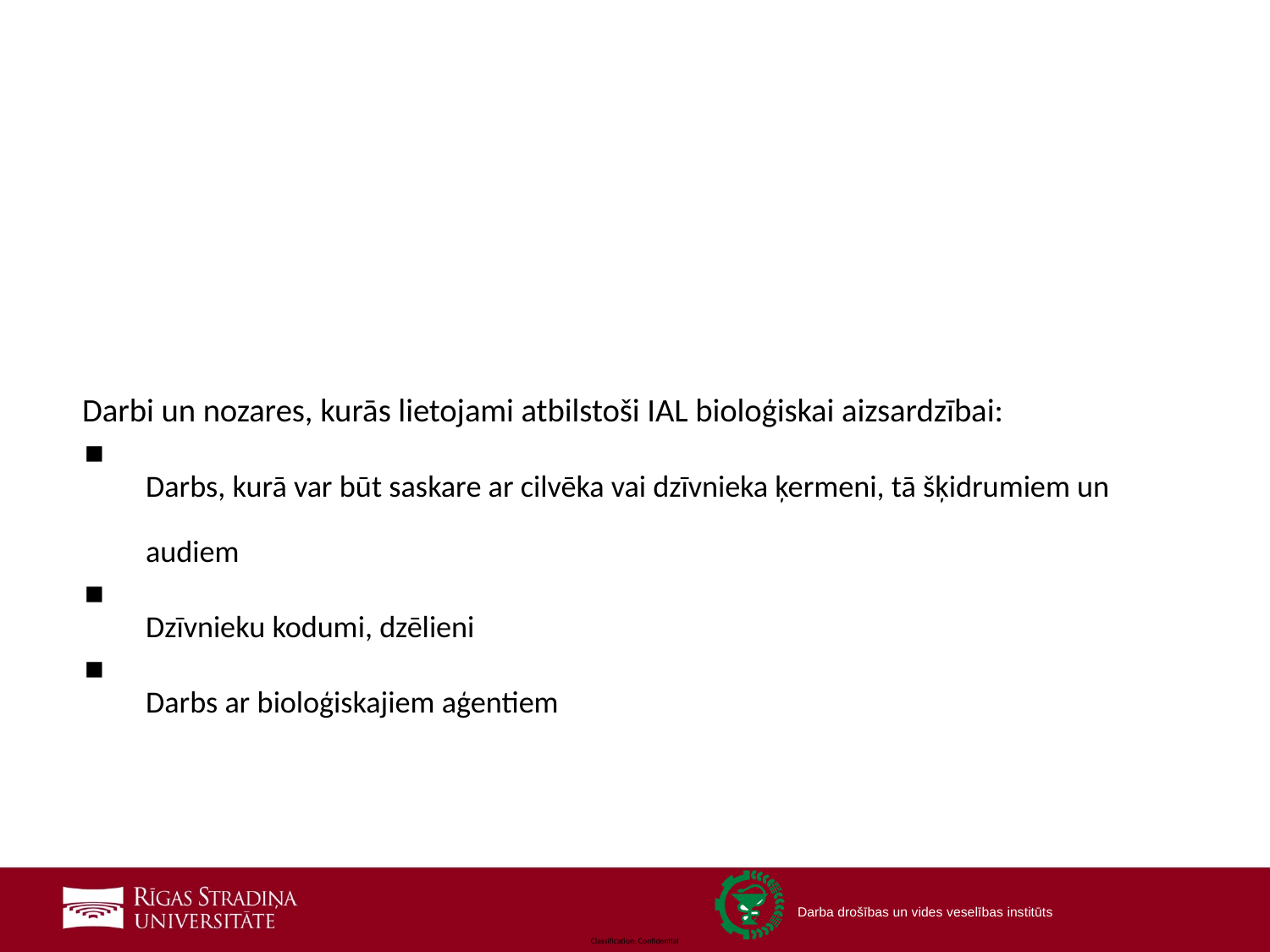

Darbi un nozares, kurās lietojami atbilstoši IAL bioloģiskai aizsardzībai:
Darbs, kurā var būt saskare ar cilvēka vai dzīvnieka ķermeni, tā šķidrumiem un audiem
Dzīvnieku kodumi, dzēlieni
Darbs ar bioloģiskajiem aģentiem